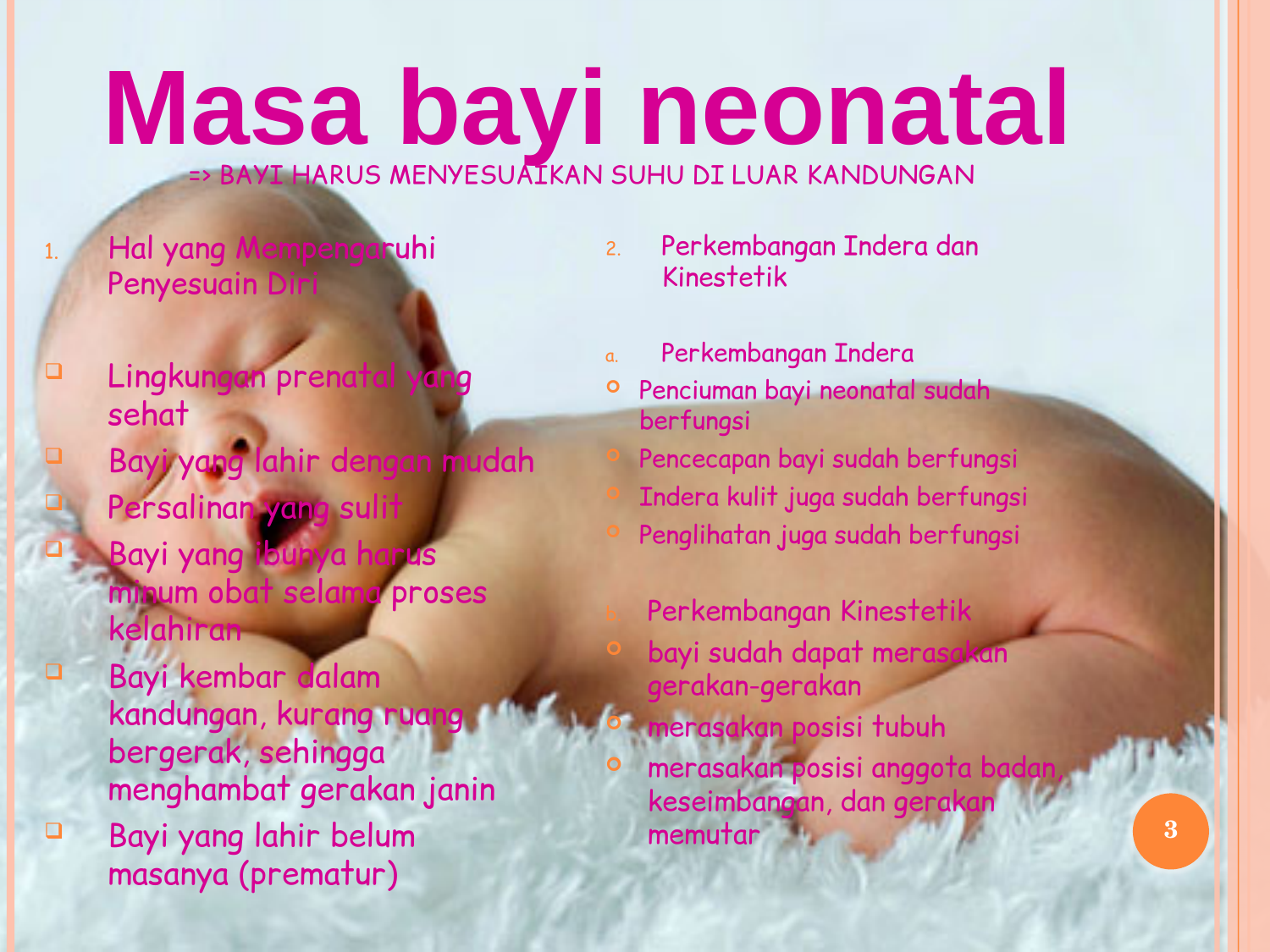

Masa bayi neonatal
# => Bayi harus menyesuaikan suhu di luar kandungan
Hal yang Mempengaruhi Penyesuain Diri

Lingkungan prenatal yang sehat
Bayi yang lahir dengan mudah
Persalinan yang sulit
Bayi yang ibunya harus minum obat selama proses kelahiran
Bayi kembar dalam kandungan, kurang ruang bergerak, sehingga menghambat gerakan janin
Bayi yang lahir belum masanya (prematur)
Perkembangan Indera dan Kinestetik

Perkembangan Indera
Penciuman bayi neonatal sudah berfungsi
Pencecapan bayi sudah berfungsi
Indera kulit juga sudah berfungsi
Penglihatan juga sudah berfungsi

Perkembangan Kinestetik
bayi sudah dapat merasakan gerakan-gerakan
merasakan posisi tubuh
merasakan posisi anggota badan, keseimbangan, dan gerakan memutar

3